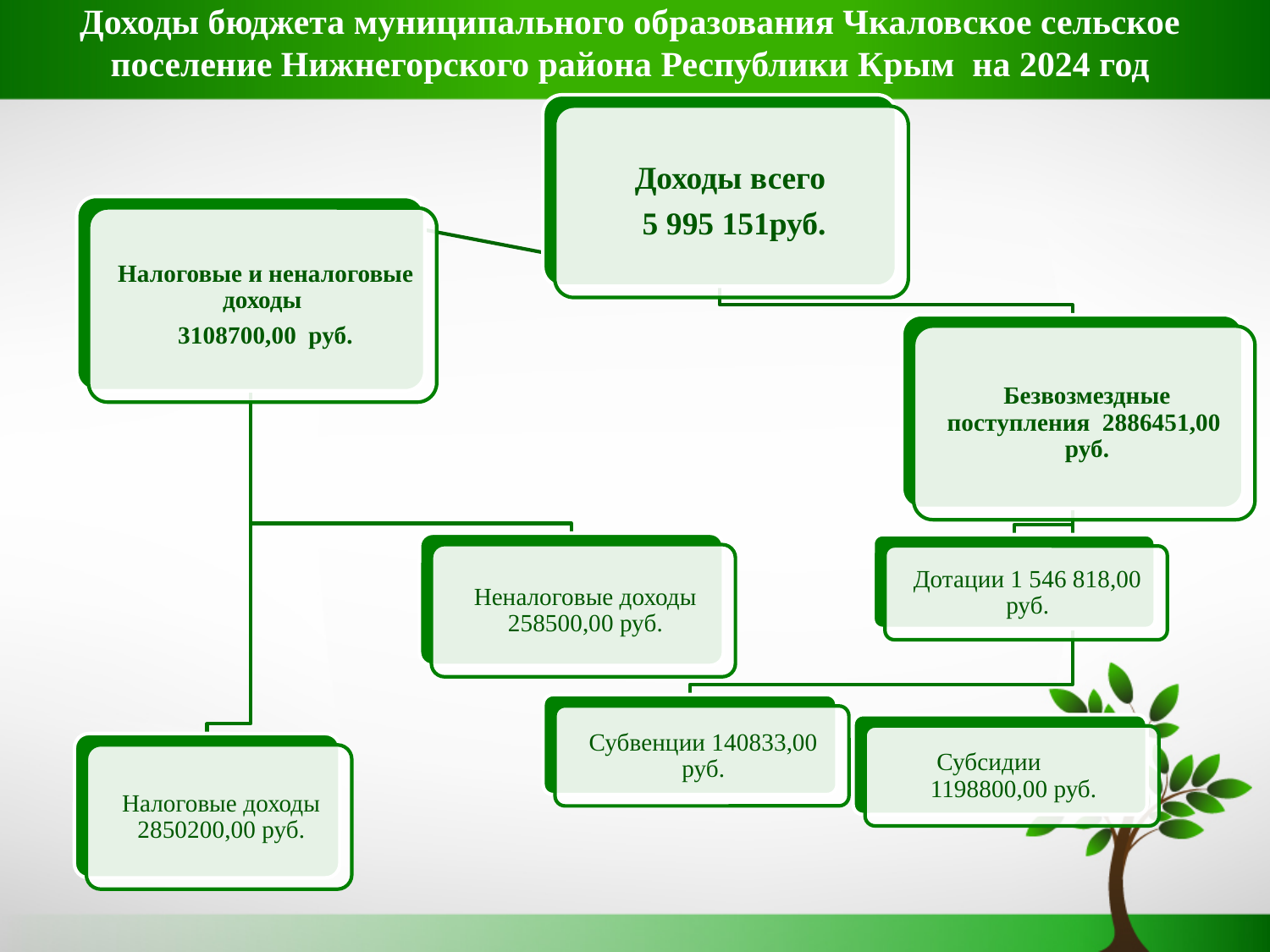

# Доходы бюджета муниципального образования Чкаловское сельское поселение Нижнегорского района Республики Крым  на 2024 год
Доходы всего
5 995 151руб.
Налоговые и неналоговые доходы
3108700,00  руб.
Налоговые доходы 2850200,00 руб.
Неналоговые доходы 258500,00 руб.
Безвозмездные поступления  2886451,00  руб.
Субвенции 140833,00 руб.
Дотации 1 546 818,00 руб.
Субсидии         1198800,00 руб.